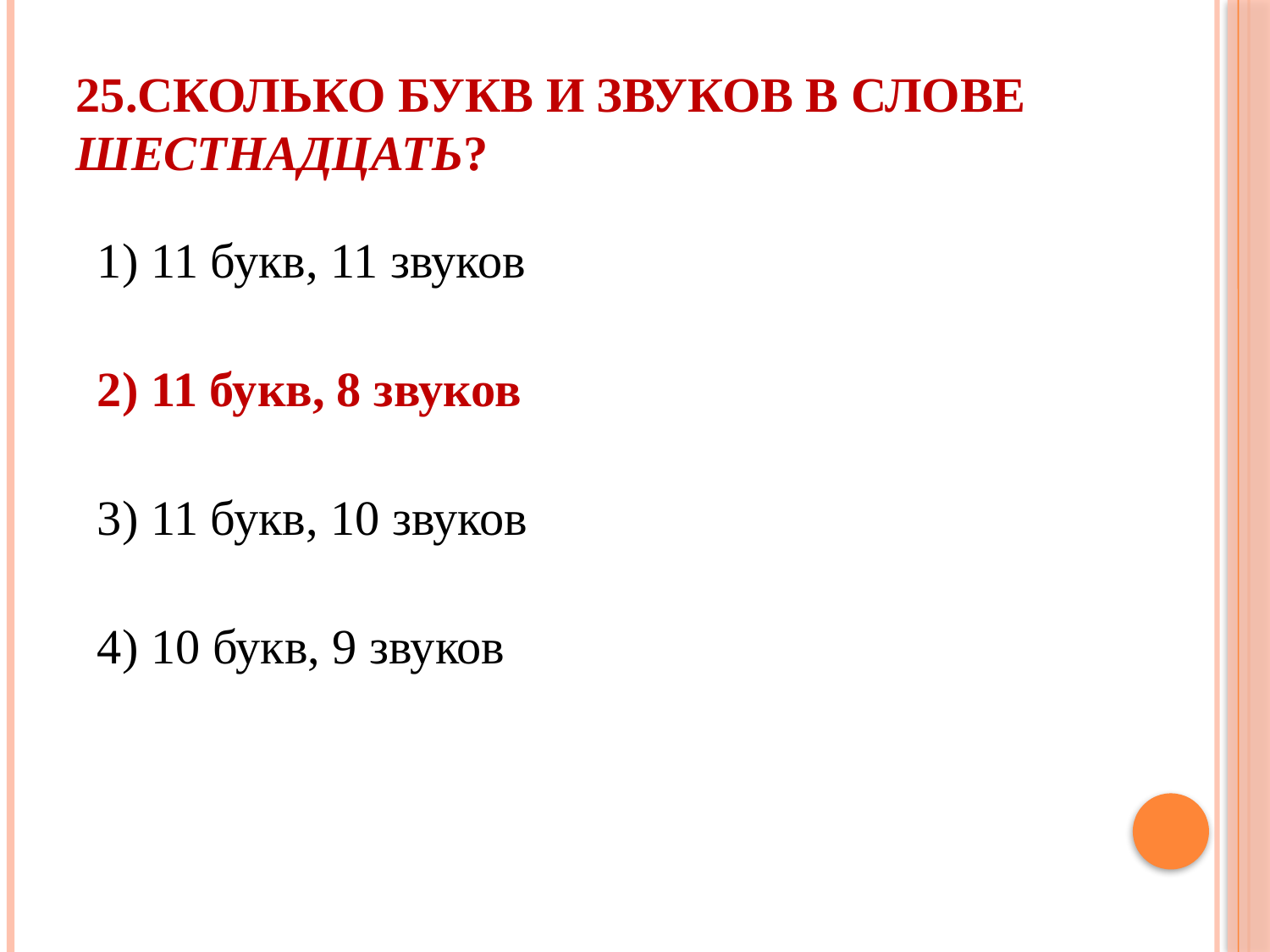

# 25.Сколько букв и звуков в слове шестнадцать?
1) 11 букв, 11 звуков
2) 11 букв, 8 звуков
3) 11 букв, 10 звуков
4) 10 букв, 9 звуков